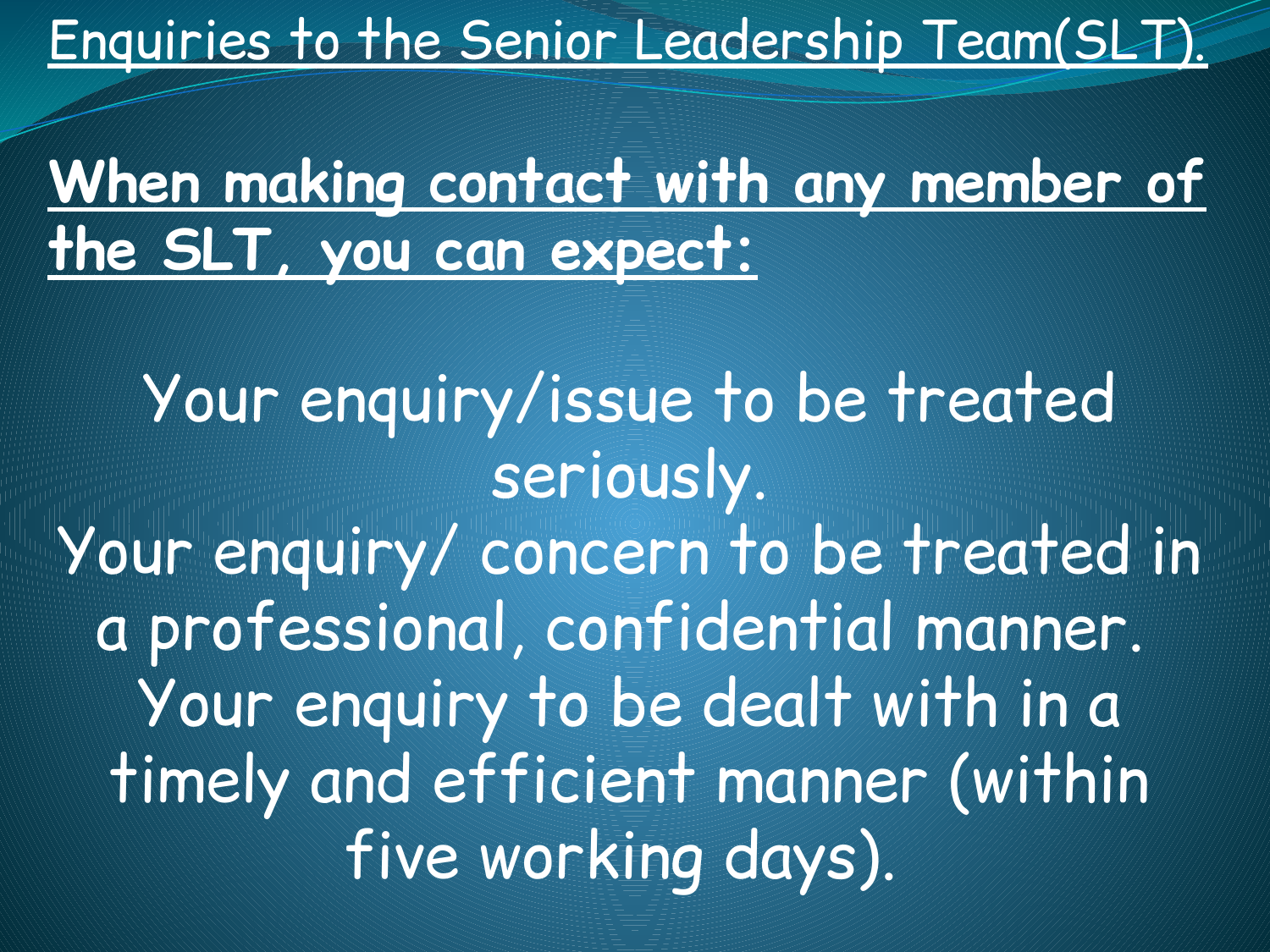

Enquiries to the Senior Leadership Team(SLT).

When making contact with any member of the SLT, you can expect:

Your enquiry/issue to be treated seriously.
Your enquiry/ concern to be treated in a professional, confidential manner.
Your enquiry to be dealt with in a timely and efficient manner (within five working days).

#